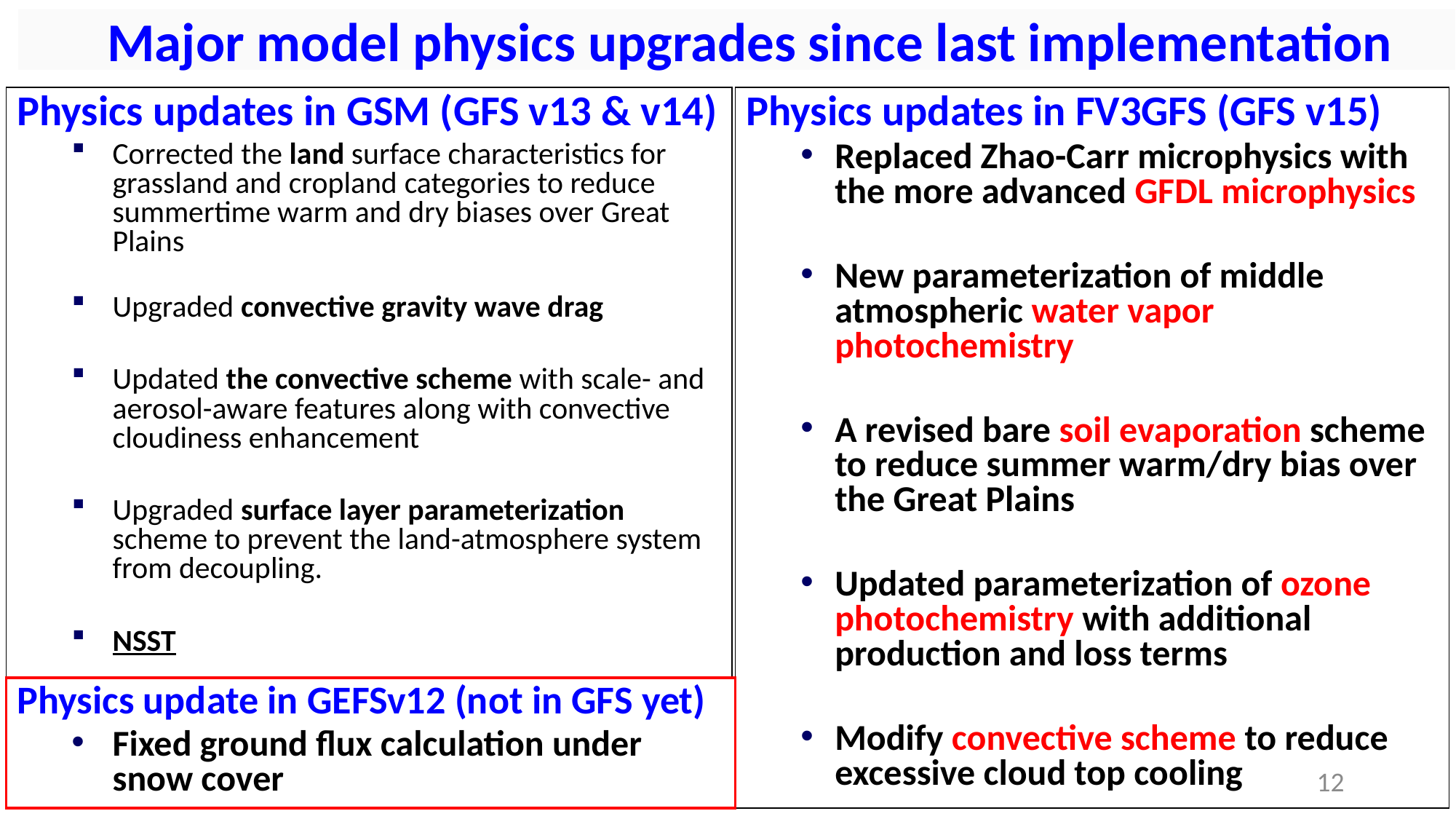

Major model physics upgrades since last implementation
Physics updates in GSM (GFS v13 & v14)
Corrected the land surface characteristics for grassland and cropland categories to reduce summertime warm and dry biases over Great Plains
Upgraded convective gravity wave drag

Updated the convective scheme with scale- and aerosol-aware features along with convective cloudiness enhancement

Upgraded surface layer parameterization scheme to prevent the land-atmosphere system from decoupling.

NSST

Physics updates in FV3GFS (GFS v15)
Replaced Zhao-Carr microphysics with the more advanced GFDL microphysics

New parameterization of middle atmospheric water vapor photochemistry

A revised bare soil evaporation scheme to reduce summer warm/dry bias over the Great Plains

Updated parameterization of ozone photochemistry with additional production and loss terms

Modify convective scheme to reduce excessive cloud top cooling

Physics update in GEFSv12 (not in GFS yet)
Fixed ground flux calculation under snow cover

12